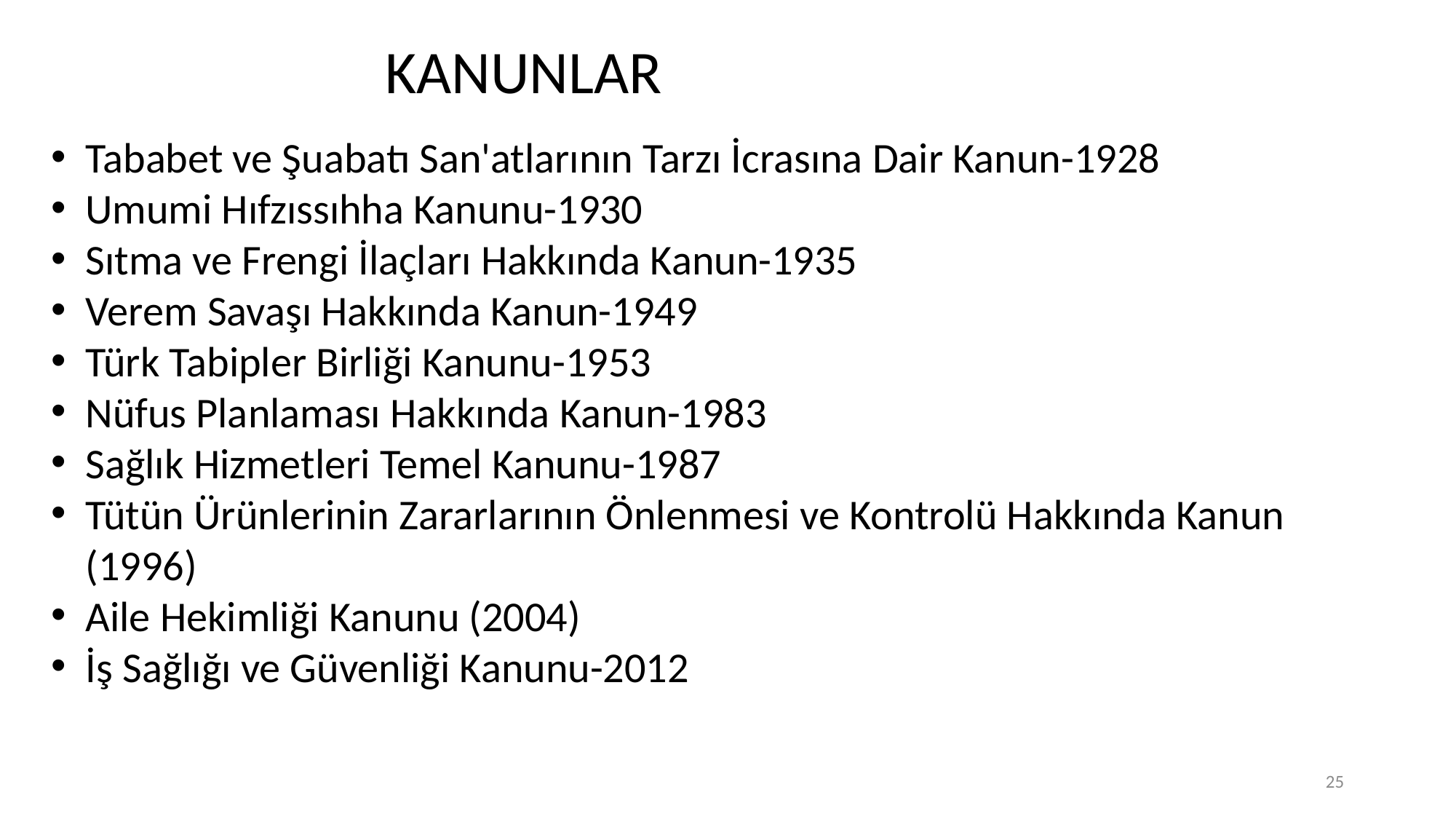

KANUNLAR
Tababet ve Şuabatı San'atlarının Tarzı İcrasına Dair Kanun-1928
Umumi Hıfzıssıhha Kanunu-1930
Sıtma ve Frengi İlaçları Hakkında Kanun-1935
Verem Savaşı Hakkında Kanun-1949
Türk Tabipler Birliği Kanunu-1953
Nüfus Planlaması Hakkında Kanun-1983
Sağlık Hizmetleri Temel Kanunu-1987
Tütün Ürünlerinin Zararlarının Önlenmesi ve Kontrolü Hakkında Kanun (1996)
Aile Hekimliği Kanunu (2004)
İş Sağlığı ve Güvenliği Kanunu-2012

25